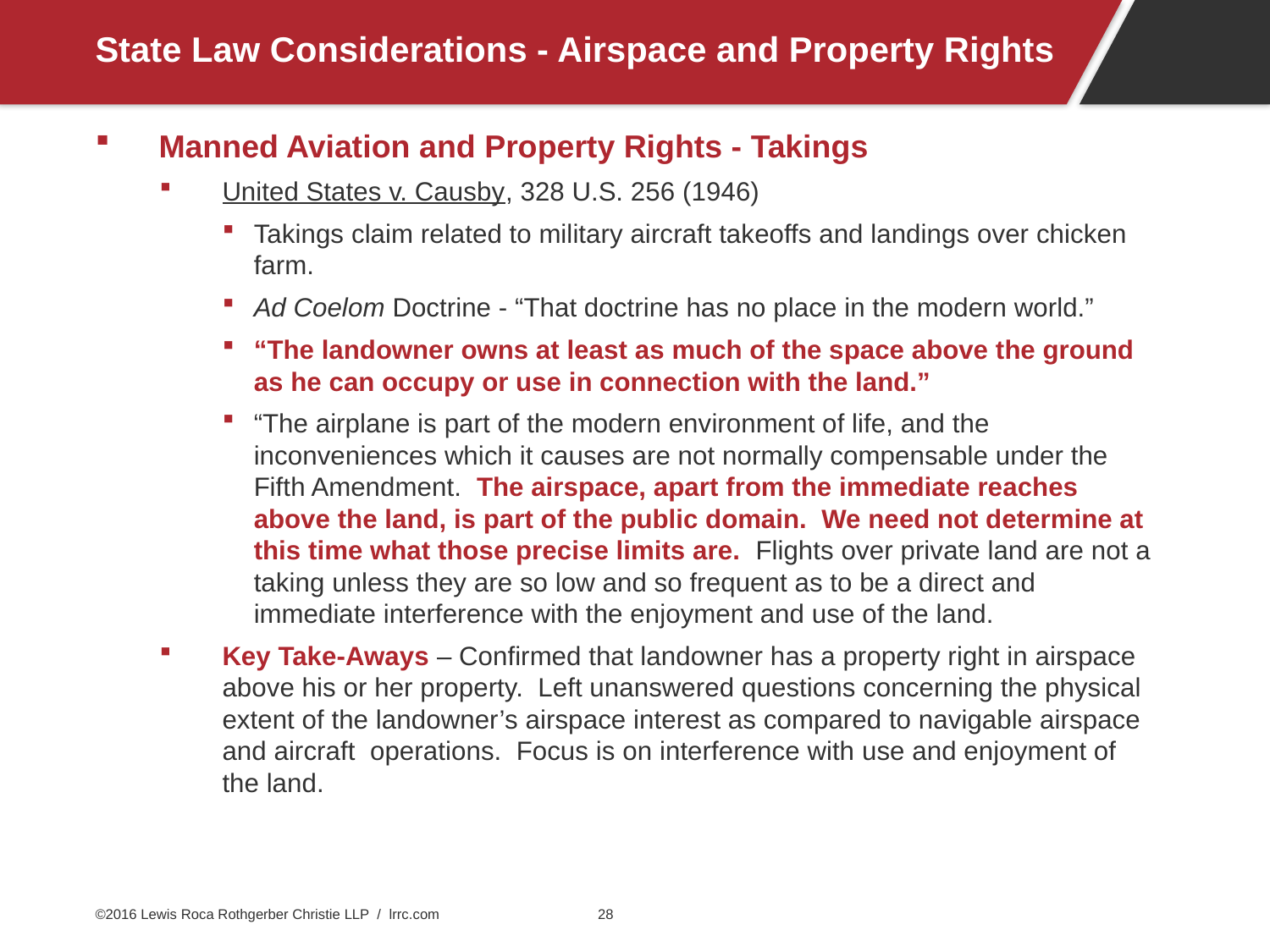

# State Law Considerations - Airspace and Property Rights
Manned Aviation and Property Rights - Takings
United States v. Causby, 328 U.S. 256 (1946)
Takings claim related to military aircraft takeoffs and landings over chicken farm.
Ad Coelom Doctrine - “That doctrine has no place in the modern world.”
“The landowner owns at least as much of the space above the ground as he can occupy or use in connection with the land.”
“The airplane is part of the modern environment of life, and the inconveniences which it causes are not normally compensable under the Fifth Amendment.  The airspace, apart from the immediate reaches above the land, is part of the public domain.  We need not determine at this time what those precise limits are.  Flights over private land are not a taking unless they are so low and so frequent as to be a direct and immediate interference with the enjoyment and use of the land.
Key Take-Aways – Confirmed that landowner has a property right in airspace above his or her property.  Left unanswered questions concerning the physical extent of the landowner’s airspace interest as compared to navigable airspace and aircraft  operations.  Focus is on interference with use and enjoyment of the land.

©2016 Lewis Roca Rothgerber Christie LLP  /  lrrc.com
28